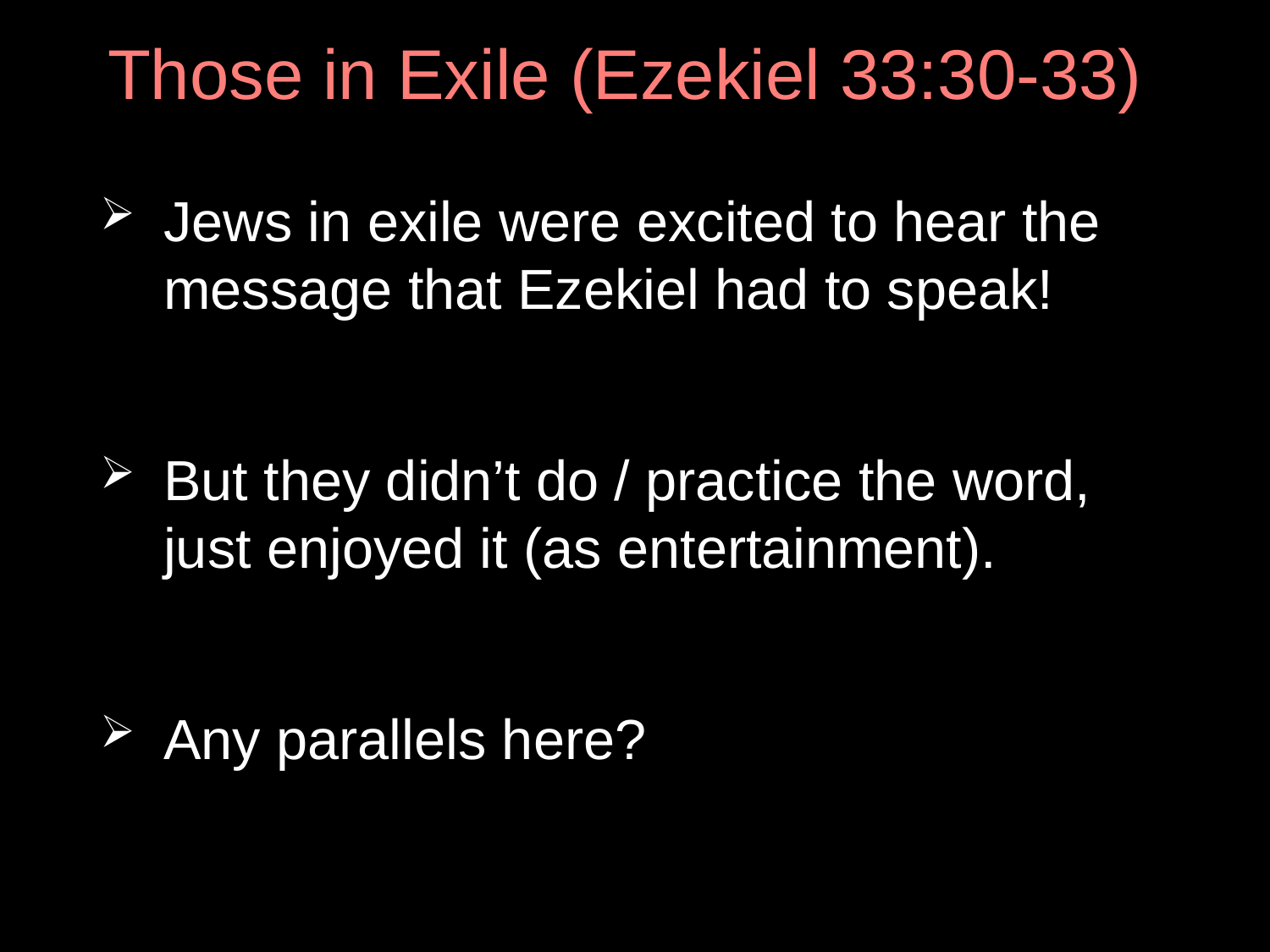

# Those in Exile (Ezekiel 33:30-33)
Jews in exile were excited to hear the message that Ezekiel had to speak!
But they didn’t do / practice the word, just enjoyed it (as entertainment).
Any parallels here?